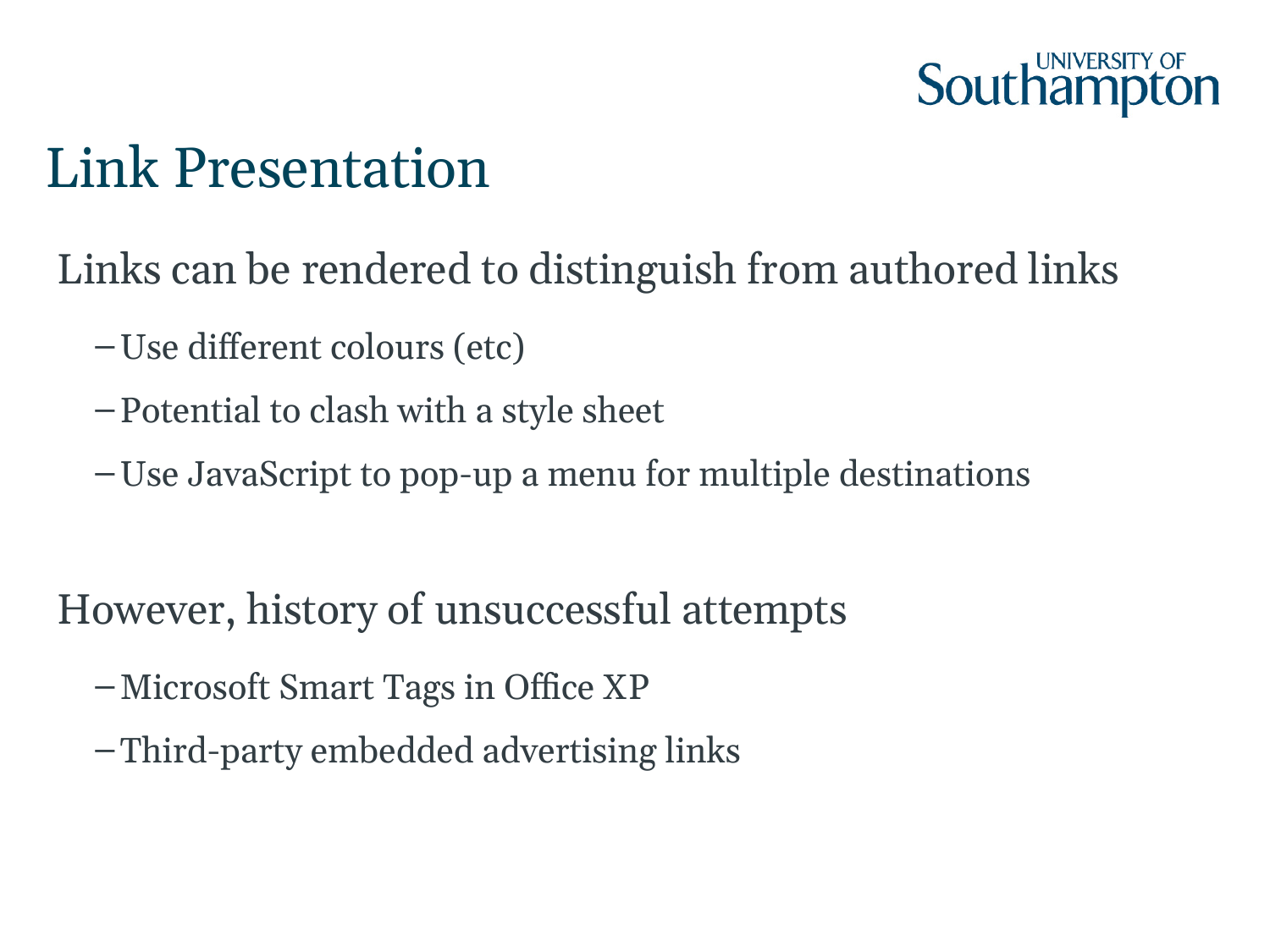

# Link Presentation
Links can be rendered to distinguish from authored links
Use different colours (etc)
Potential to clash with a style sheet
Use JavaScript to pop-up a menu for multiple destinations

However, history of unsuccessful attempts
Microsoft Smart Tags in Office XP
Third-party embedded advertising links